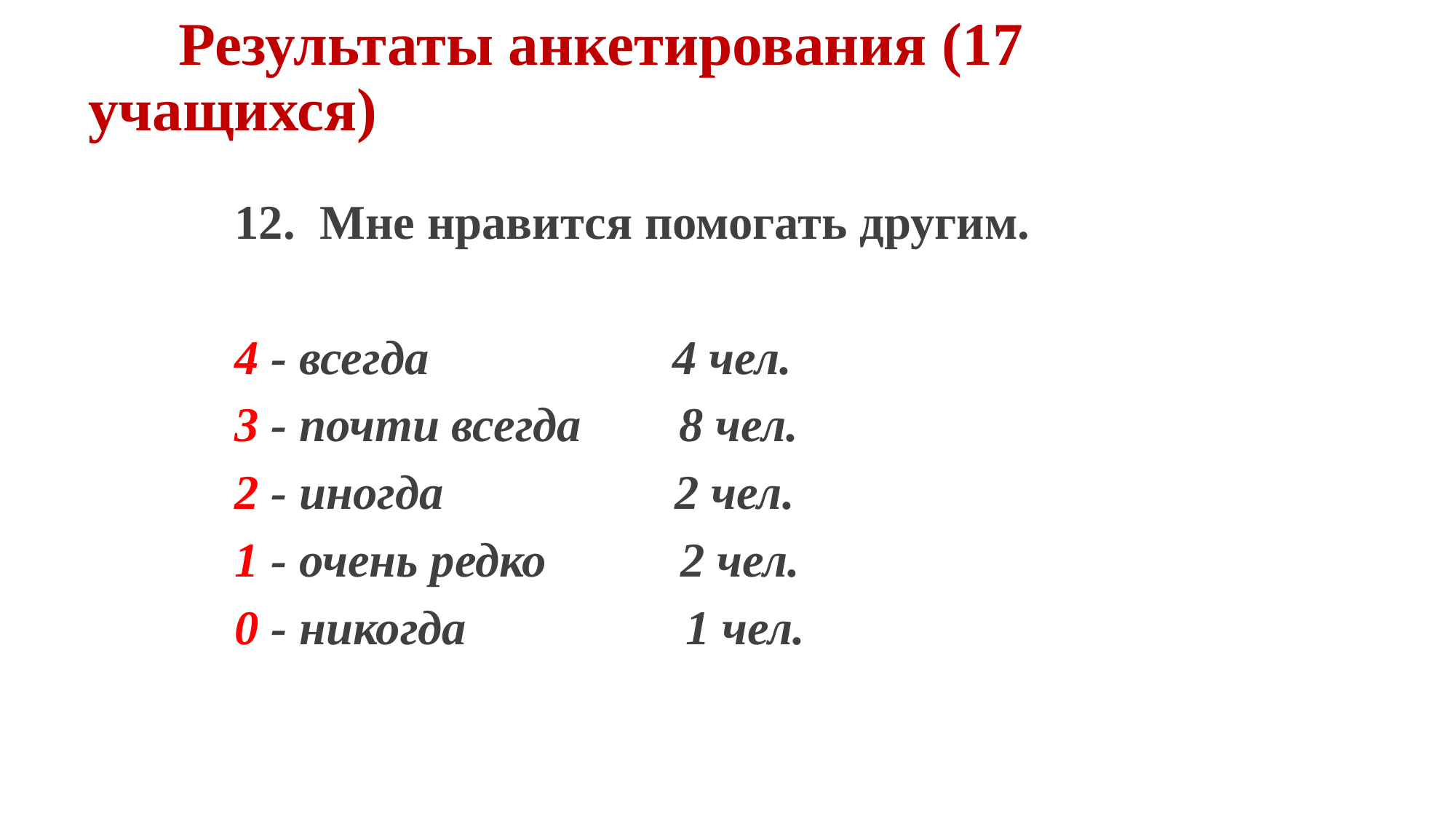

# Результаты анкетирования (17 учащихся)

            12.  Мне нравится помогать другим.

            4 - всегда                    4 чел.
            3 - почти всегда        8 чел.
            2 - иногда                   2 чел.
            1 - очень редко           2 чел.
            0 - никогда                  1 чел.